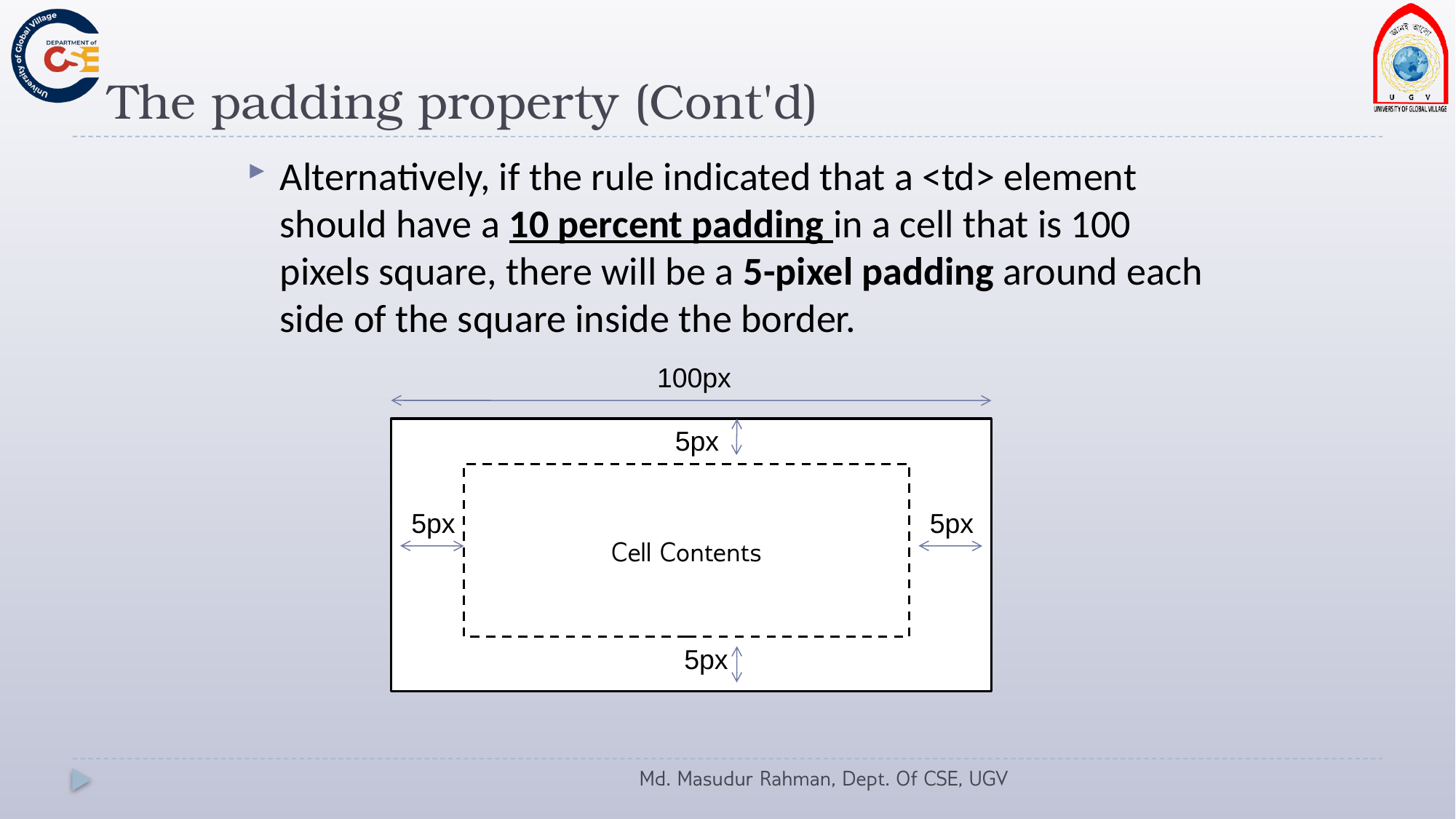

# The padding property (Cont'd)
Alternatively, if the rule indicated that a <td> element should have a 10 percent padding in a cell that is 100 pixels square, there will be a 5-pixel padding around each side of the square inside the border.

100px

5px
Cell Contents
5px
5px
5px
Md. Masudur Rahman, Dept. Of CSE, UGV